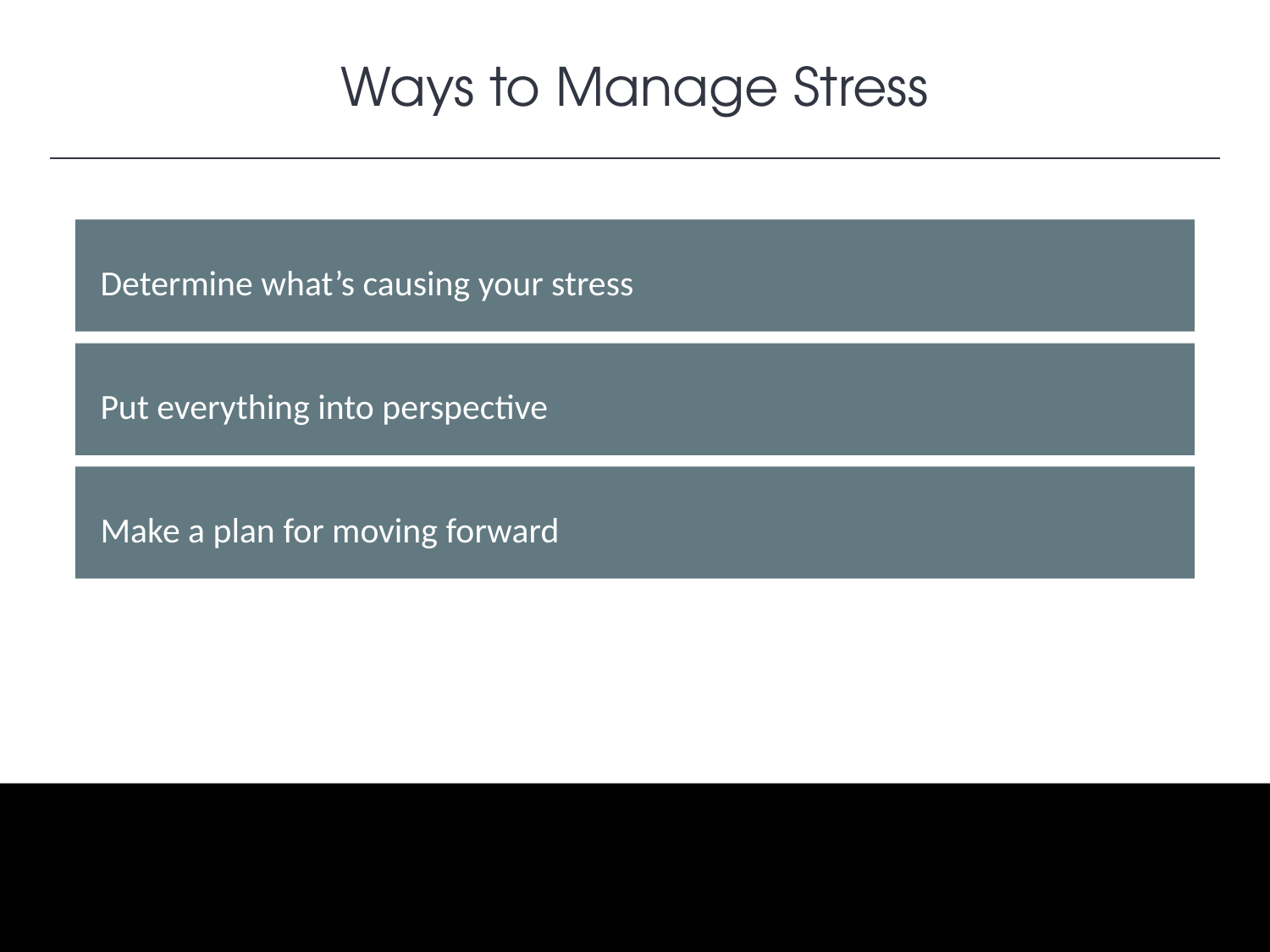

Ways to Manage Stress
HAWKES LEARNING

Determine what’s causing your stress

Put everything into perspective

Make a plan for moving forward